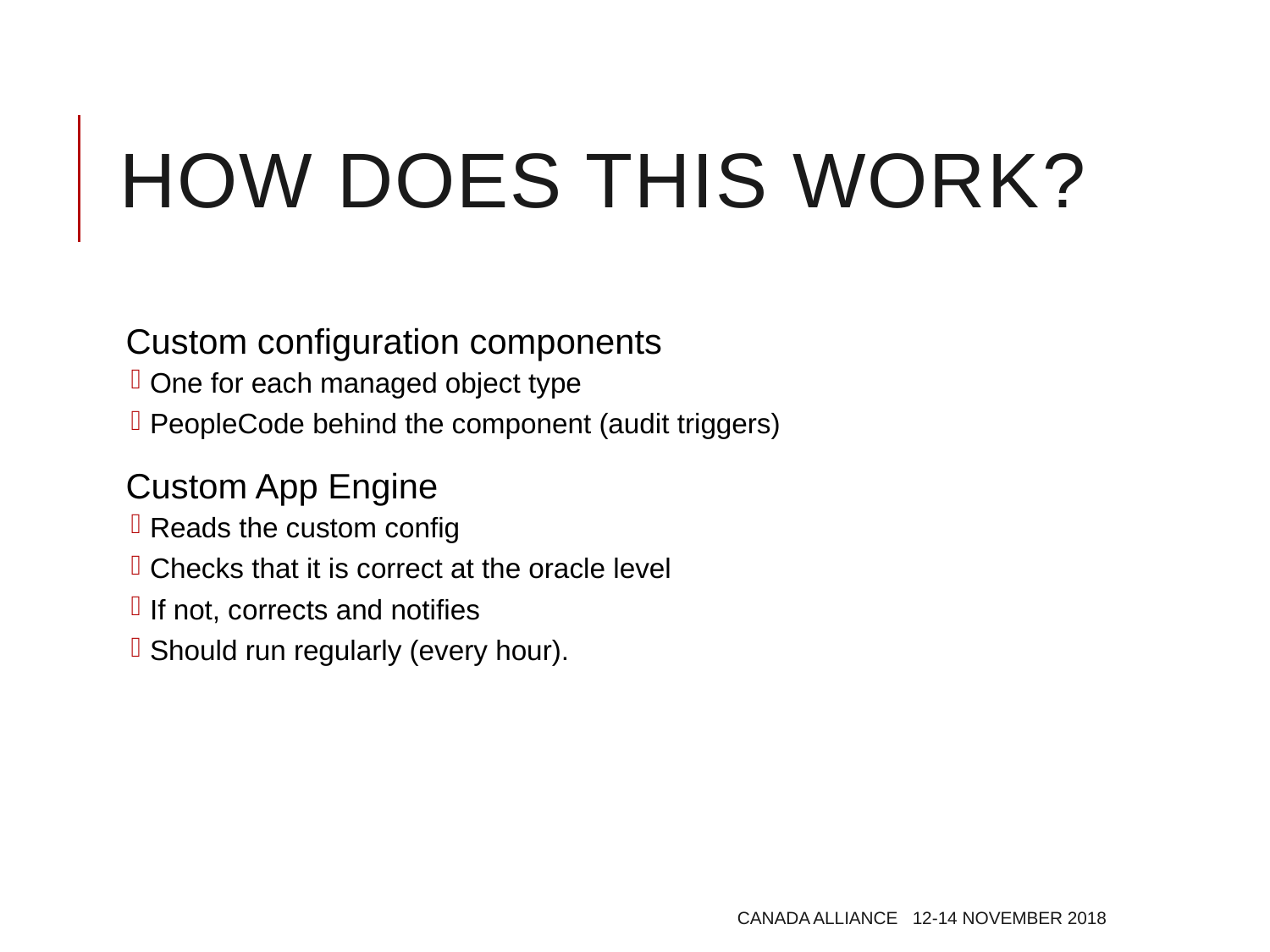

# How does this work?
Custom configuration components
One for each managed object type
PeopleCode behind the component (audit triggers)
Custom App Engine
Reads the custom config
Checks that it is correct at the oracle level
If not, corrects and notifies
Should run regularly (every hour).

Canada Alliance   12-14 November 2018